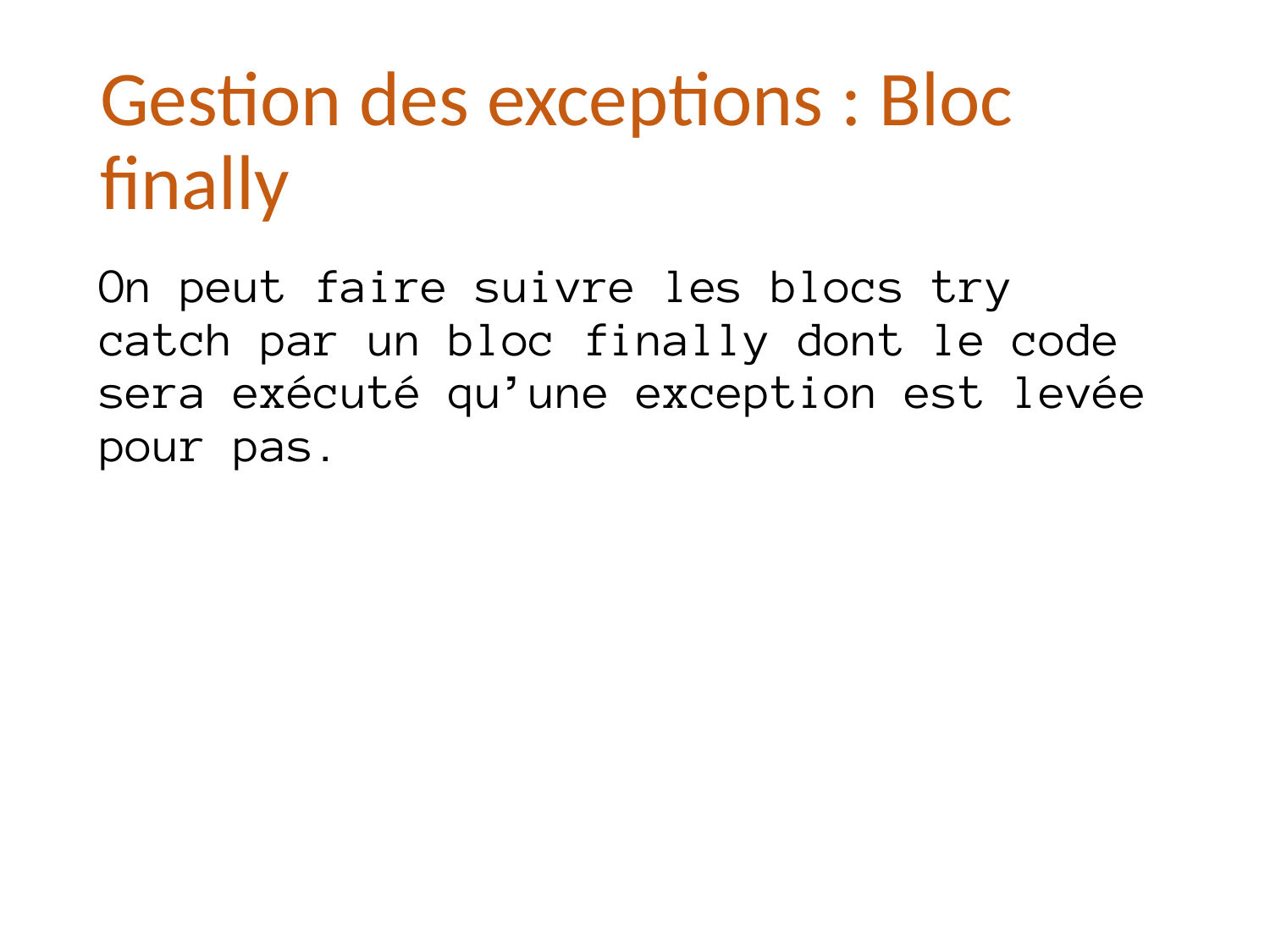

# Gestion des exceptions : Bloc finally
On peut faire suivre les blocs try catch par un bloc finally dont le code sera exécuté qu’une exception est levée pour pas.